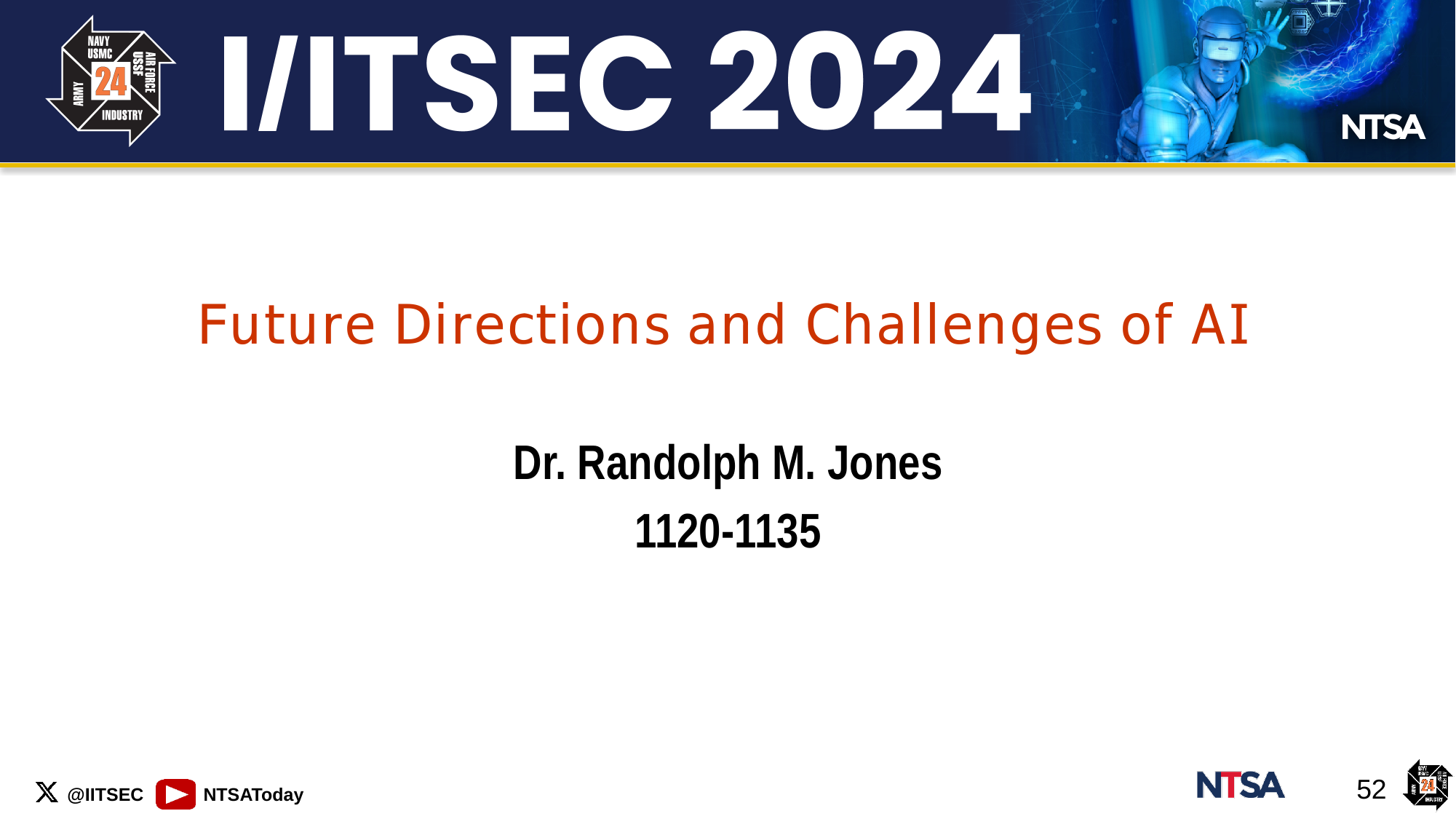

Future Directions and Challenges of AI
Dr. Randolph M. Jones
1120-1135

52